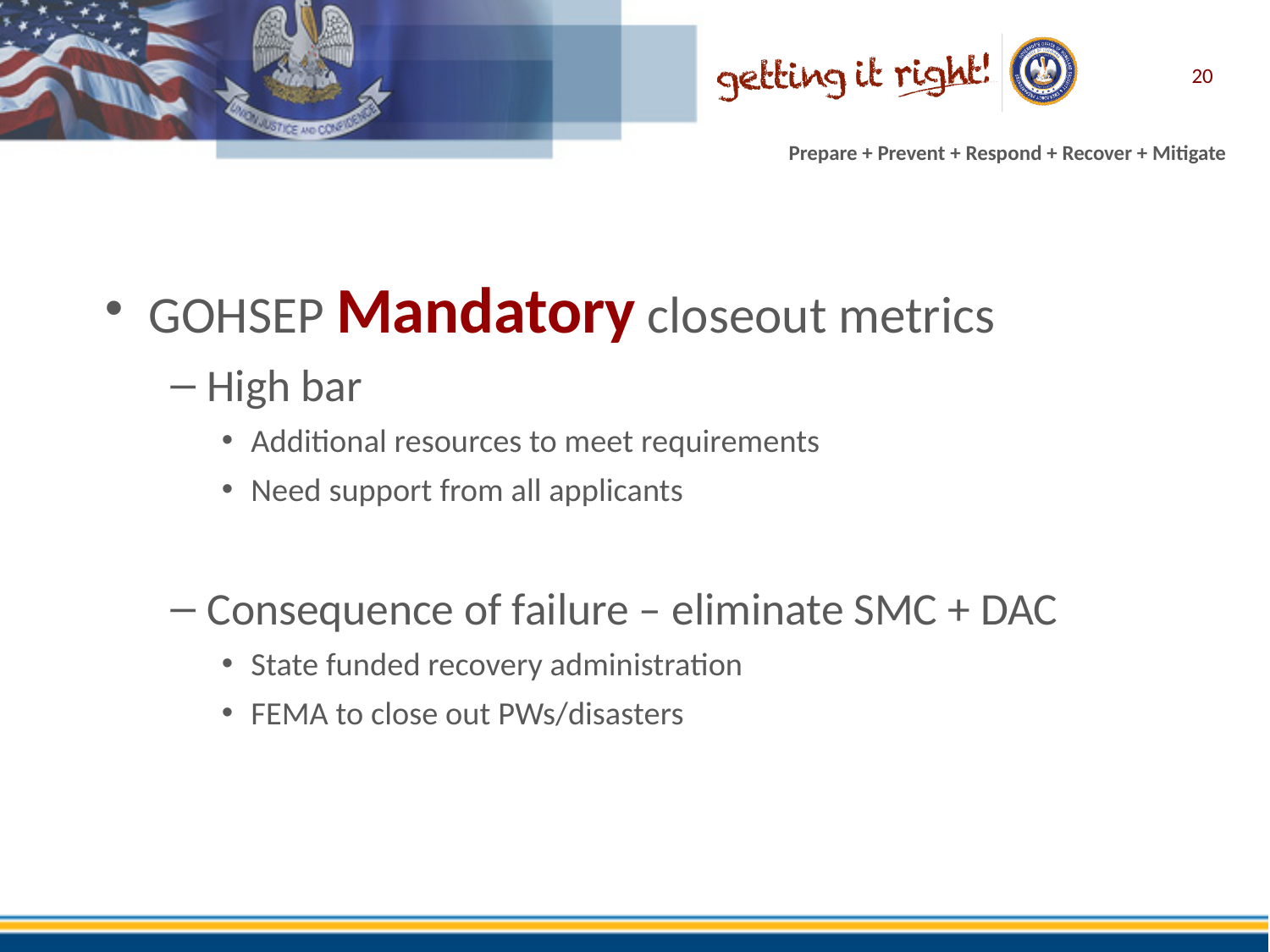

20
GOHSEP Mandatory closeout metrics
High bar
Additional resources to meet requirements
Need support from all applicants

Consequence of failure – eliminate SMC + DAC
State funded recovery administration
FEMA to close out PWs/disasters